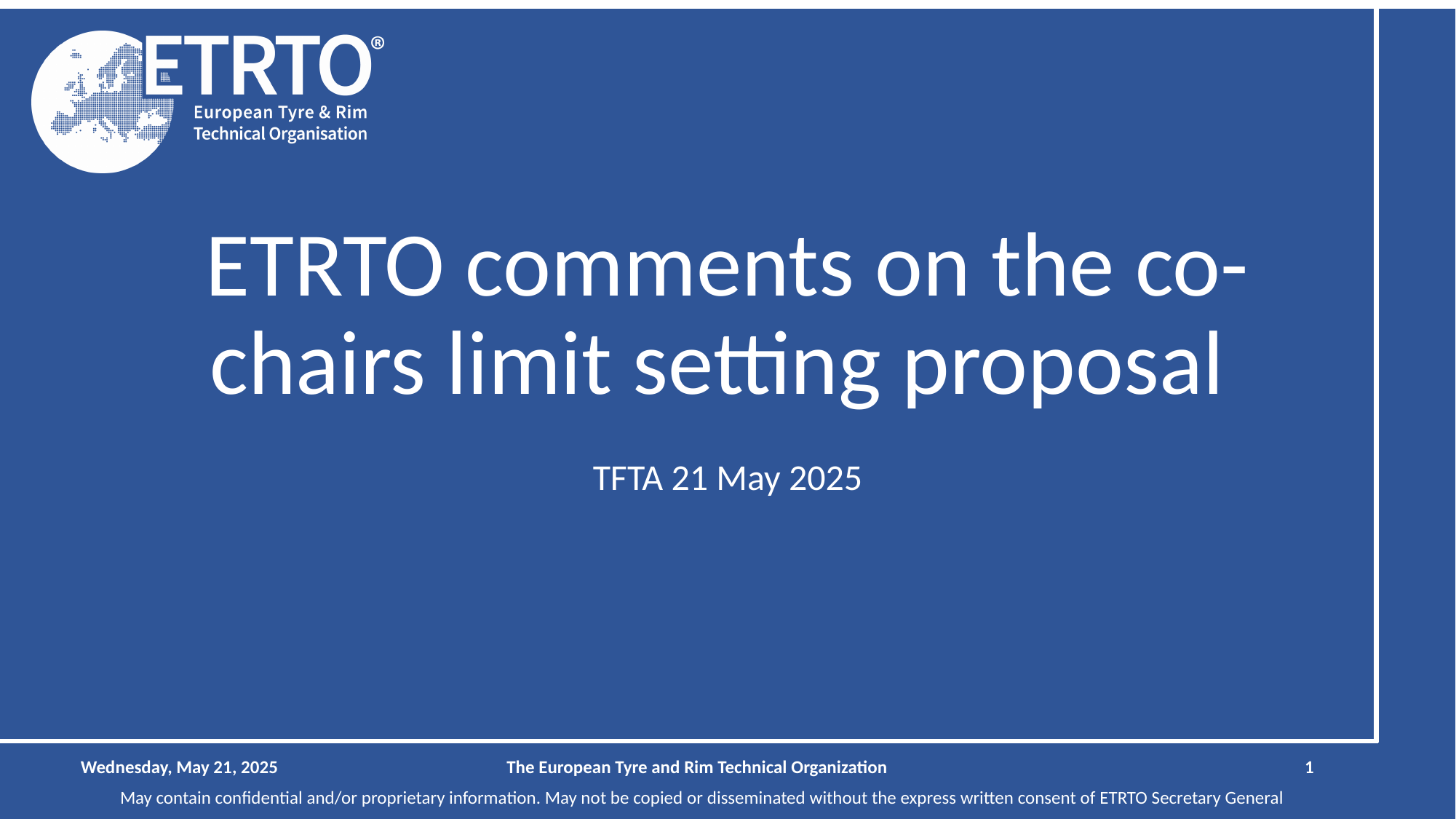

# ETRTO comments on the co-chairs limit setting proposal
TFTA 21 May 2025
Wednesday, May 21, 2025
The European Tyre and Rim Technical Organization
1